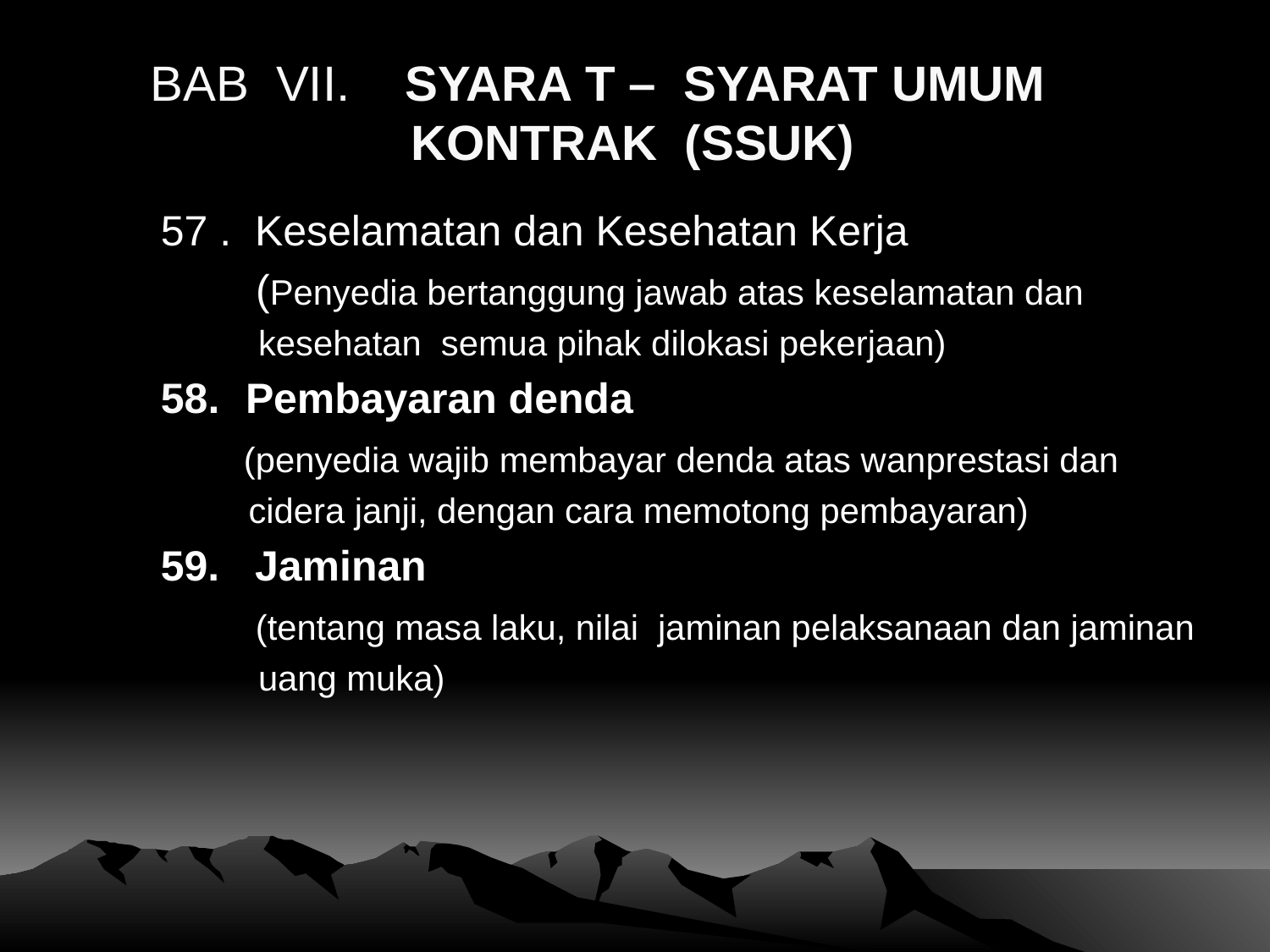

# BAB  VII.    SYARA T –  SYARAT UMUM KONTRAK  (SSUK)

57 .  Keselamatan dan Kesehatan Kerja
        (Penyedia bertanggung jawab atas keselamatan dan
          kesehatan  semua pihak dilokasi pekerjaan)
Pembayaran denda
       (penyedia wajib membayar denda atas wanprestasi dan
         cidera janji, dengan cara memotong pembayaran)
59.   Jaminan
        (tentang masa laku, nilai  jaminan pelaksanaan dan jaminan
          uang muka)